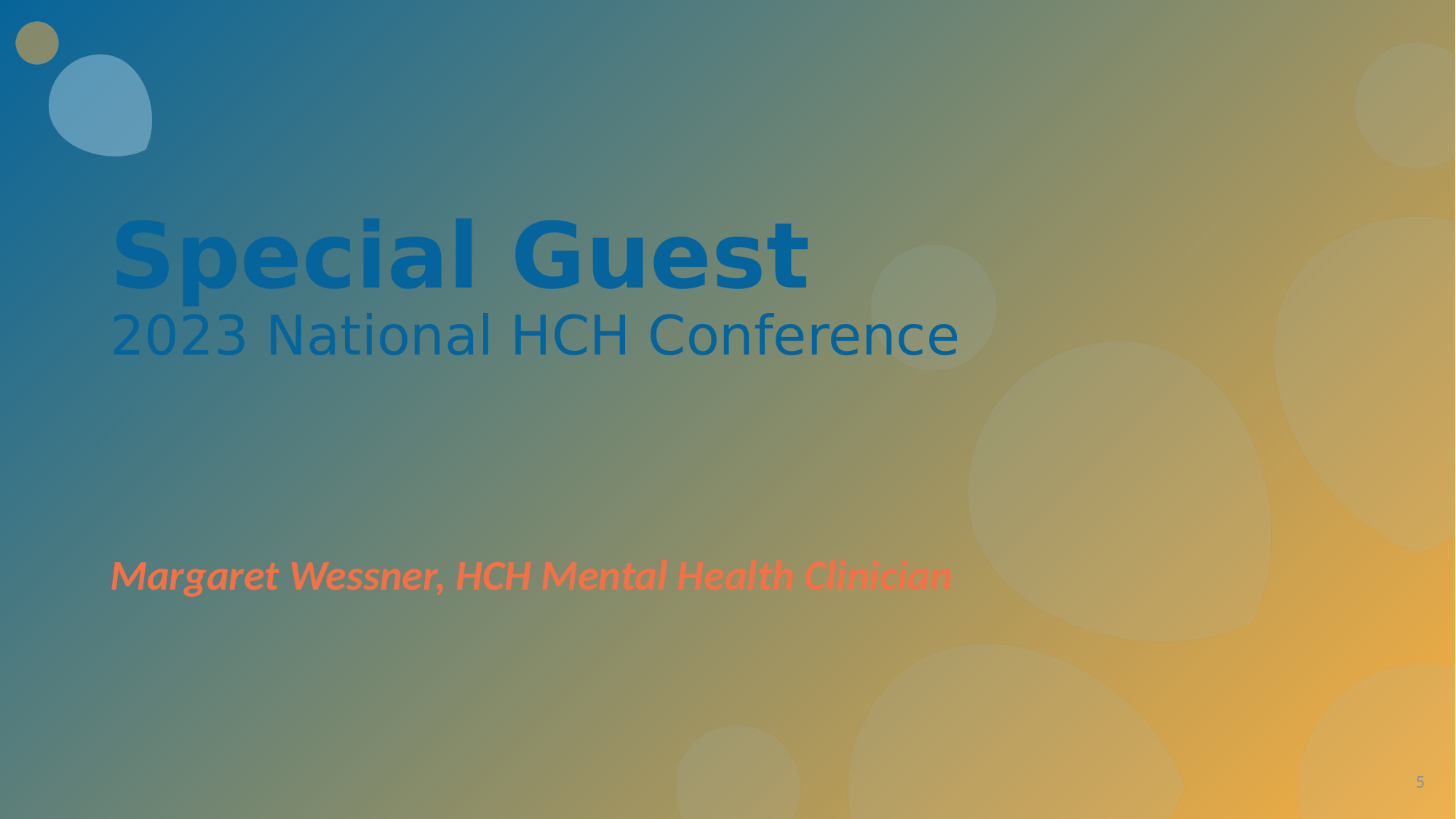

Special Guest
2023 National HCH Conference
Margaret Wessner, HCH Mental Health Clinician
5